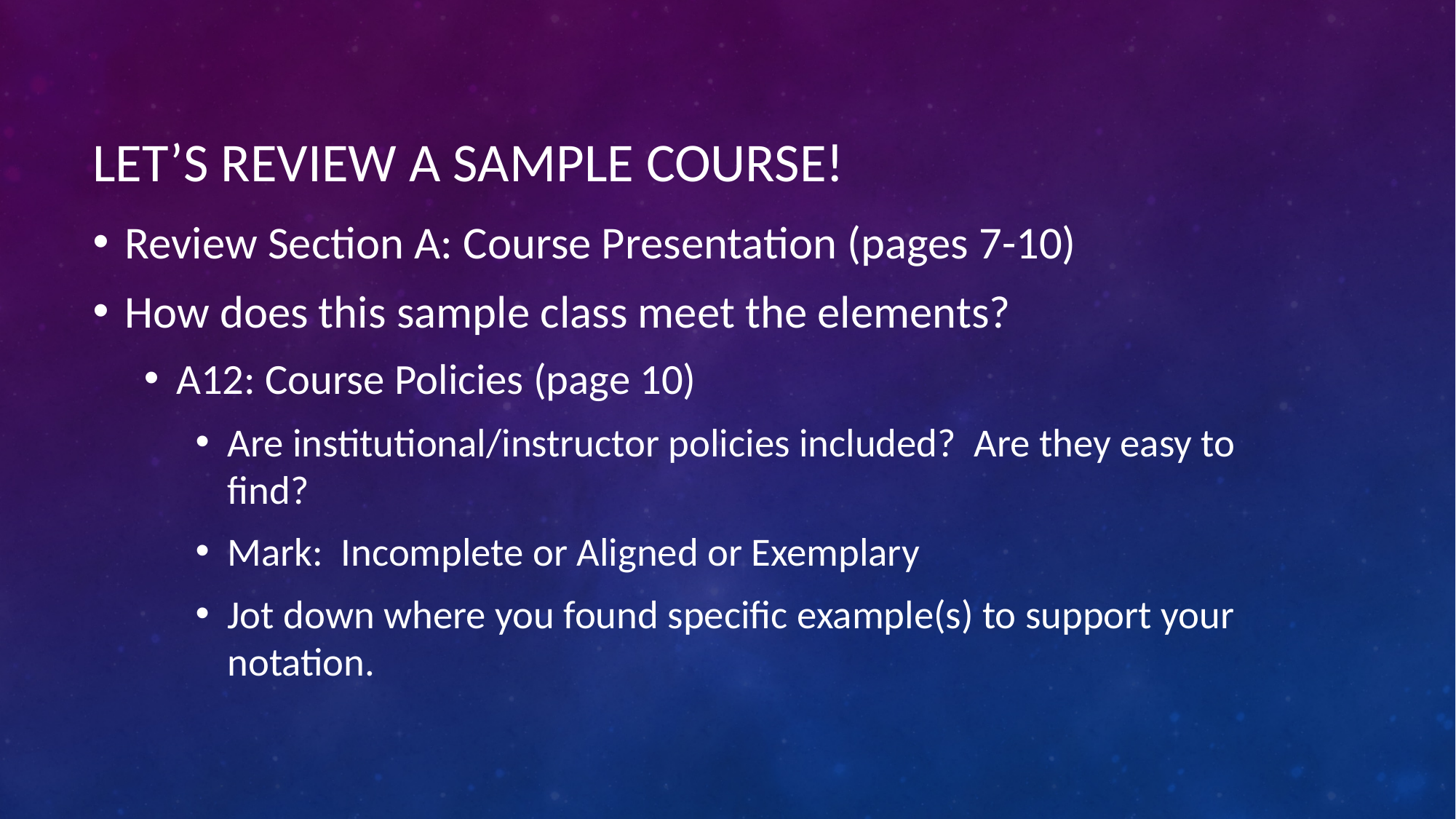

# Let’s review a sample course!
Review Section A: Course Presentation (pages 7-10)
How does this sample class meet the elements?
A12: Course Policies (page 10)
Are institutional/instructor policies included?  Are they easy to find?
Mark:  Incomplete or Aligned or Exemplary
Jot down where you found specific example(s) to support your notation.